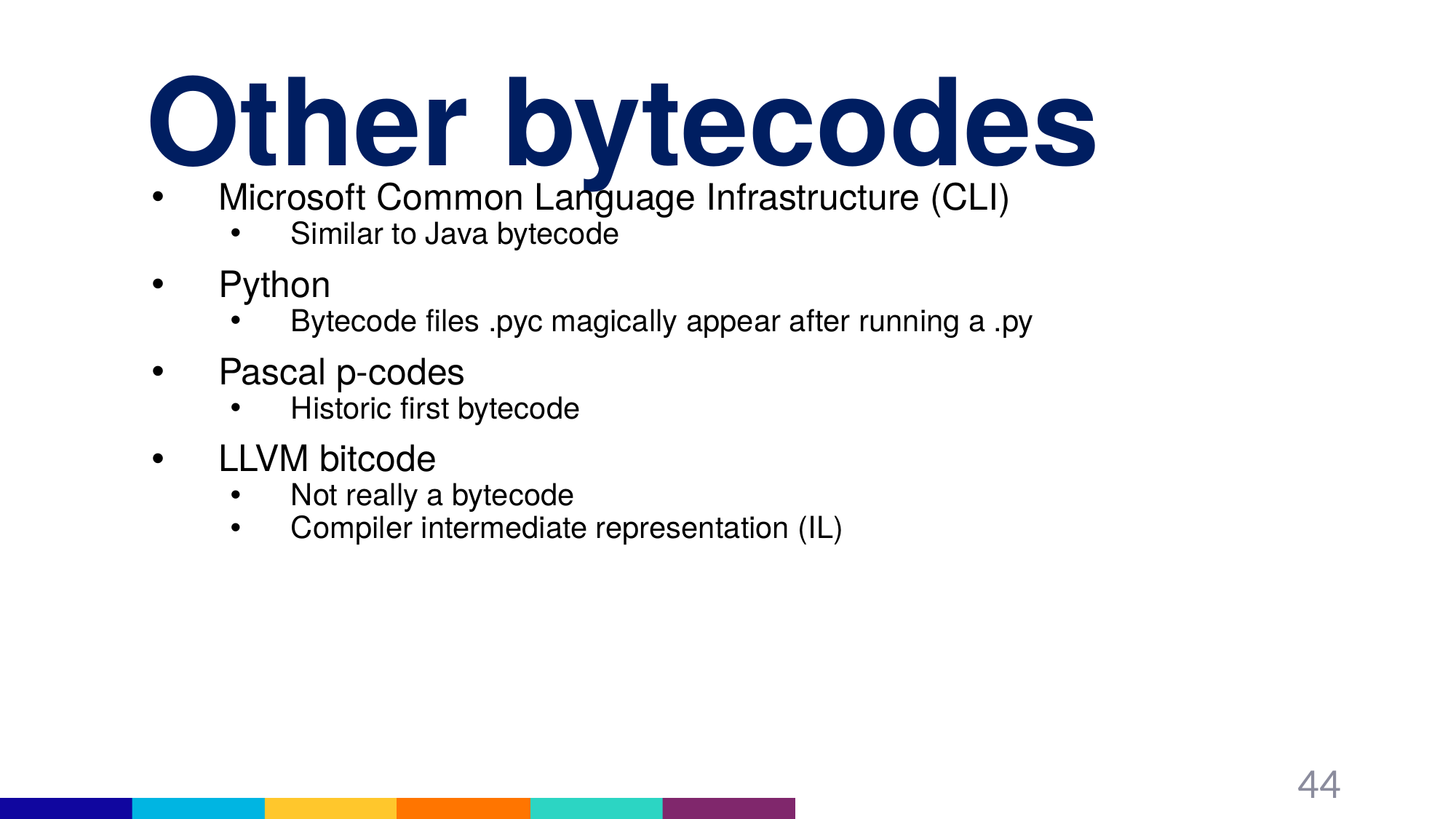

# Other bytecodes
Microsoft Common Language Infrastructure (CLI)
Similar to Java bytecode
Python
Bytecode files .pyc magically appear after running a .py
Pascal p-codes
Historic first bytecode
LLVM bitcode
Not really a bytecode
Compiler intermediate representation (IL)
44